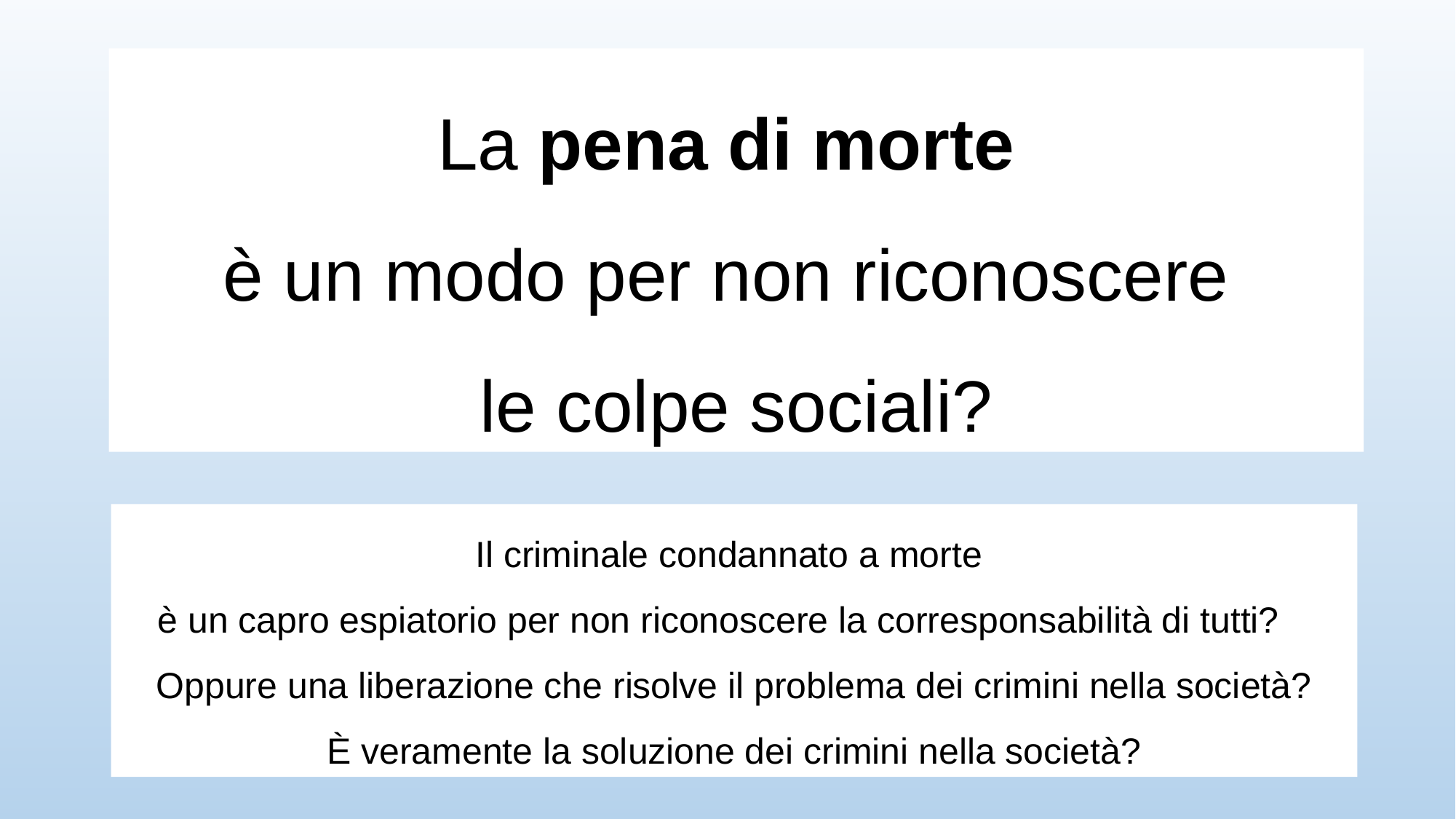

La pena di morte
è un modo per non riconoscere
le colpe sociali?
Il criminale condannato a morte
è un capro espiatorio per non riconoscere la corresponsabilità di tutti?
Oppure una liberazione che risolve il problema dei crimini nella società?
È veramente la soluzione dei crimini nella società?